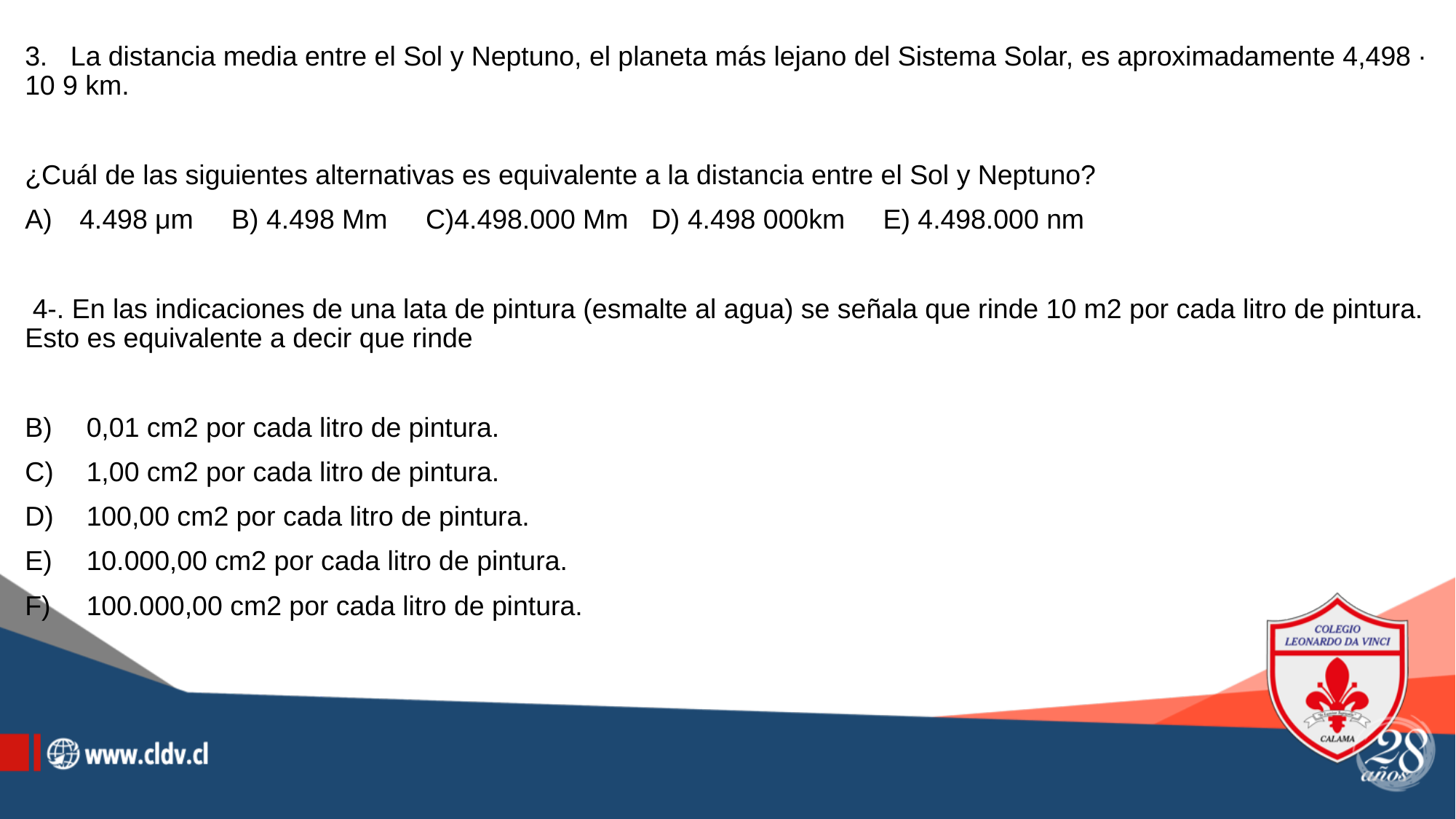

3.   La distancia media entre el Sol y Neptuno, el planeta más lejano del Sistema Solar, es aproximadamente 4,498 · 10 9 km.

¿Cuál de las siguientes alternativas es equivalente a la distancia entre el Sol y Neptuno?
4.498 μm     B) 4.498 Mm     C)4.498.000 Mm   D) 4.498 000km     E) 4.498.000 nm

 4-. En las indicaciones de una lata de pintura (esmalte al agua) se señala que rinde 10 m2 por cada litro de pintura. Esto es equivalente a decir que rinde

0,01 cm2 por cada litro de pintura.
1,00 cm2 por cada litro de pintura.
100,00 cm2 por cada litro de pintura.
10.000,00 cm2 por cada litro de pintura.
100.000,00 cm2 por cada litro de pintura.